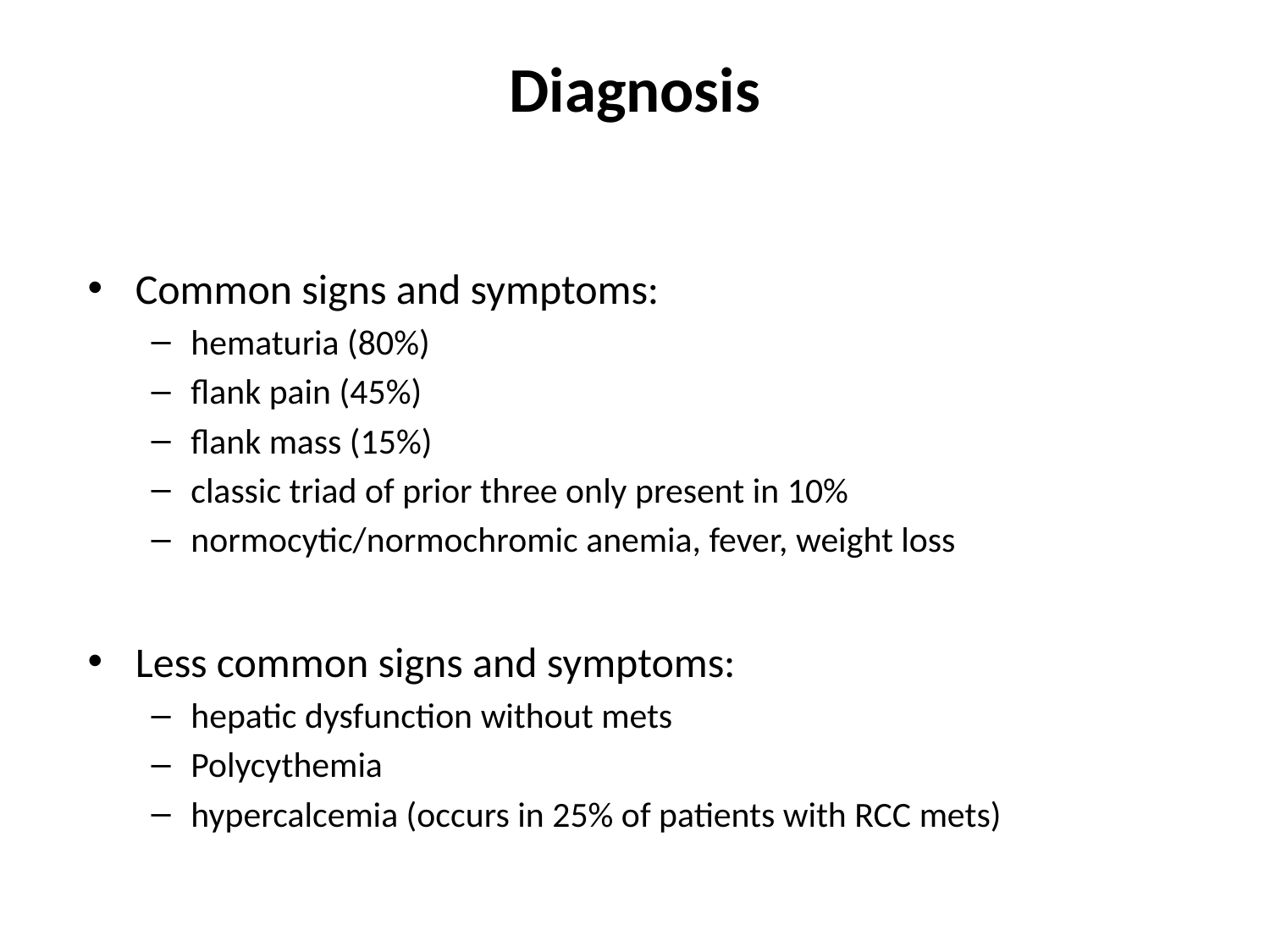

# Diagnosis

Common signs and symptoms:
hematuria (80%)
flank pain (45%)
flank mass (15%)
classic triad of prior three only present in 10%
normocytic/normochromic anemia, fever, weight loss

Less common signs and symptoms:
hepatic dysfunction without mets
Polycythemia
hypercalcemia (occurs in 25% of patients with RCC mets)